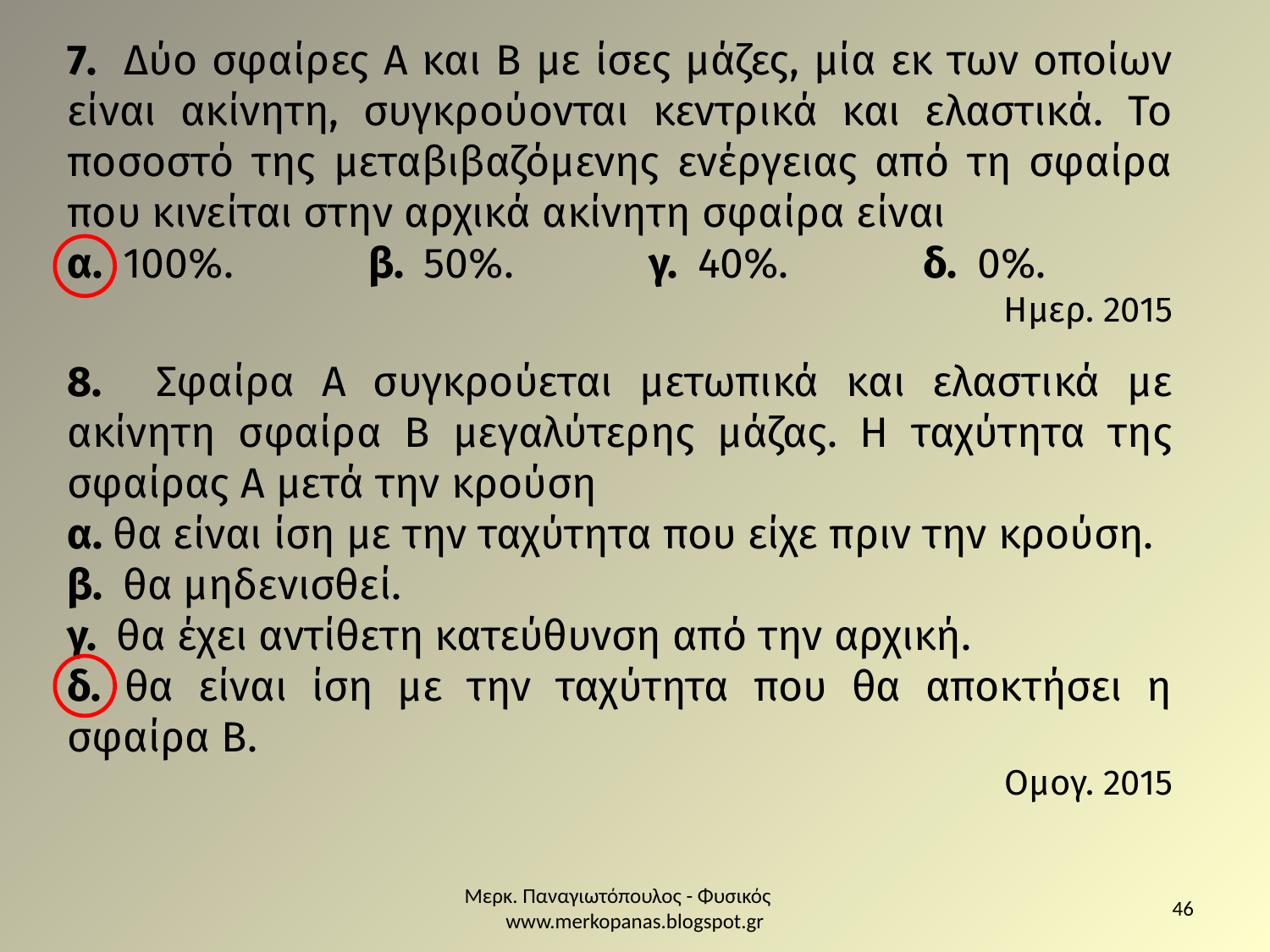

7.  Δύο σφαίρες Α και Β με ίσες μάζες, μία εκ των οποίων είναι ακίνητη, συγκρούονται κεντρικά και ελαστικά. Το ποσοστό της μεταβιβαζόμενης ενέργειας από τη σφαίρα που κινείται στην αρχικά ακίνητη σφαίρα είναι
α.  100%.            β.  50%.            γ.  40%.            δ.  0%.
Ημερ. 2015

8.  Σφαίρα Α συγκρούεται μετωπικά και ελαστικά με ακίνητη σφαίρα Β μεγαλύτερης μάζας. Η ταχύτητα της σφαίρας Α μετά την κρούση
α. θα είναι ίση με την ταχύτητα που είχε πριν την κρούση.
β.  θα μηδενισθεί.
γ.  θα έχει αντίθετη κατεύθυνση από την αρχική.
δ. θα είναι ίση με την ταχύτητα που θα αποκτήσει η σφαίρα Β.
Ομογ. 2015

Μερκ. Παναγιωτόπουλος - Φυσικός        www.merkopanas.blogspot.gr
46